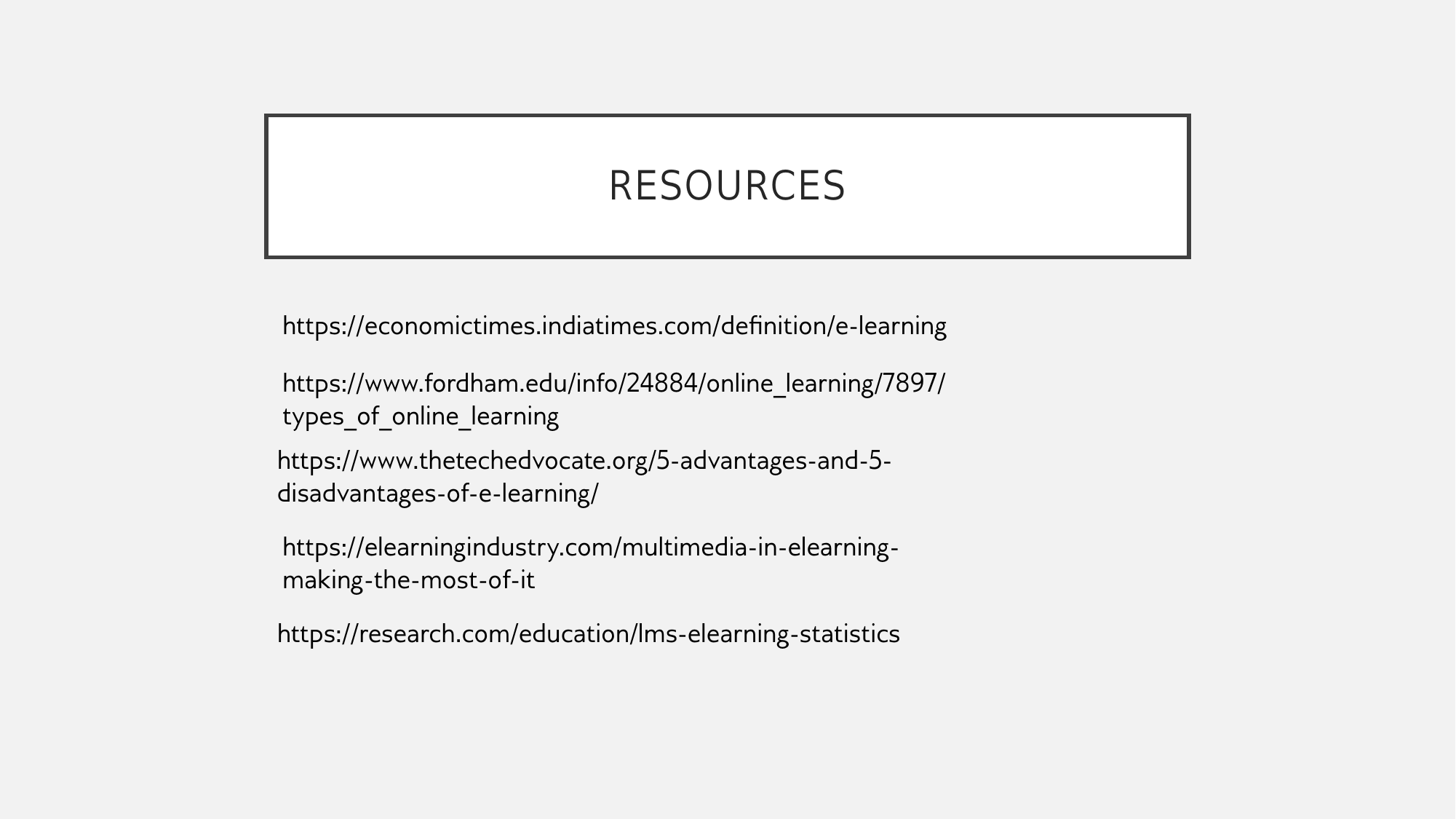

# Resources
https://economictimes.indiatimes.com/definition/e-learning
https://www.fordham.edu/info/24884/online_learning/7897/types_of_online_learning
https://www.thetechedvocate.org/5-advantages-and-5-disadvantages-of-e-learning/
https://elearningindustry.com/multimedia-in-elearning-making-the-most-of-it
https://research.com/education/lms-elearning-statistics